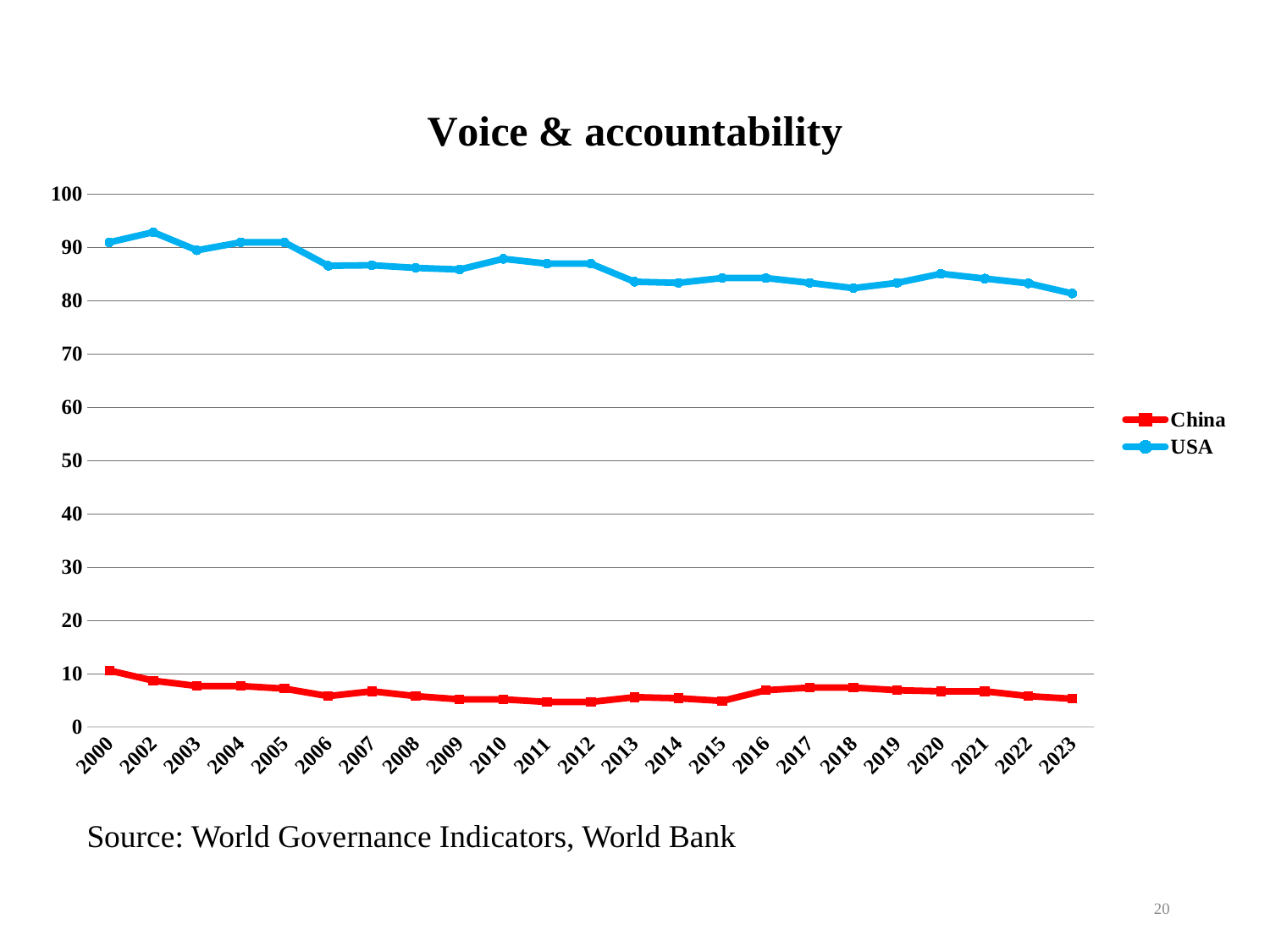

### Chart: Voice & accountability

| Category | China | USA |
|---|---|---|
| 2000 | 10.6 | 90.9 |
| 2002 | 8.7 | 92.8 |
| 2003 | 7.7 | 89.4 |
| 2004 | 7.7 | 90.9 |
| 2005 | 7.2 | 90.9 |
| 2006 | 5.8 | 86.5 |
| 2007 | 6.7 | 86.6 |
| 2008 | 5.8 | 86.1 |
| 2009 | 5.2 | 85.8 |
| 2010 | 5.2 | 87.8 |
| 2011 | 4.7 | 86.9 |
| 2012 | 4.7 | 86.9 |
| 2013 | 5.6 | 83.5 |
| 2014 | 5.4 | 83.3 |
| 2015 | 4.9 | 84.2 |
| 2016 | 6.9 | 84.2 |
| 2017 | 7.4 | 83.3 |
| 2018 | 7.4 | 82.3 |
| 2019 | 6.9 | 83.3 |
| 2020 | 6.7 | 85.0 |
| 2021 | 6.7 | 84.1 |
| 2022 | 5.8 | 83.2 |
| 2023 | 5.3 | 81.3 |
# Source: World Governance Indicators, World Bank
20